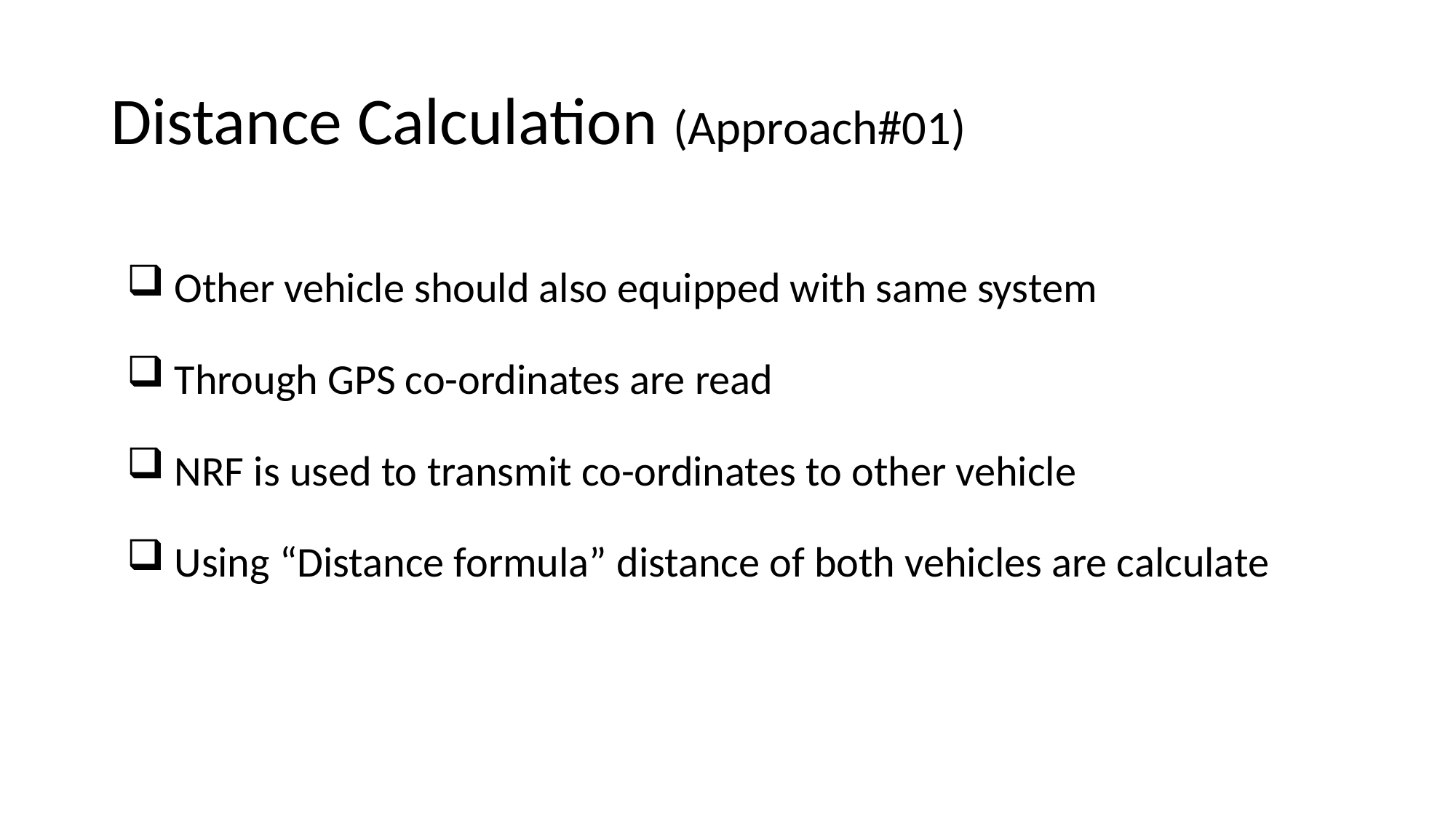

# Distance Calculation (Approach#01)

 Other vehicle should also equipped with same system
 Through GPS co-ordinates are read
 NRF is used to transmit co-ordinates to other vehicle
 Using “Distance formula” distance of both vehicles are calculate